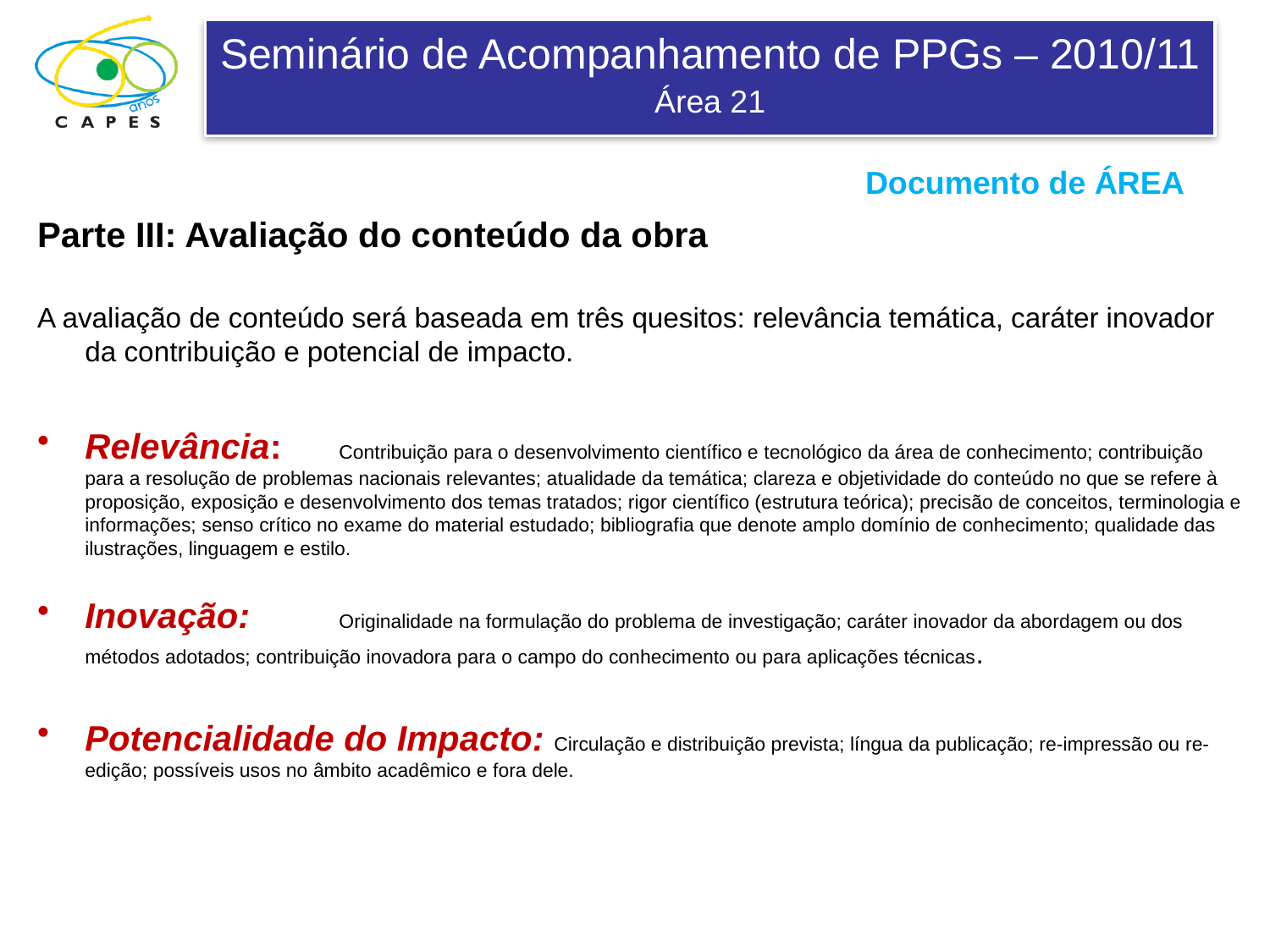

Documento de ÁREA
Parte III: Avaliação do conteúdo da obra

A avaliação de conteúdo será baseada em três quesitos: relevância temática, caráter inovador da contribuição e potencial de impacto.

Relevância: 	Contribuição para o desenvolvimento científico e tecnológico da área de conhecimento; contribuição para a resolução de problemas nacionais relevantes; atualidade da temática; clareza e objetividade do conteúdo no que se refere à proposição, exposição e desenvolvimento dos temas tratados; rigor científico (estrutura teórica); precisão de conceitos, terminologia e informações; senso crítico no exame do material estudado; bibliografia que denote amplo domínio de conhecimento; qualidade das ilustrações, linguagem e estilo.

Inovação: 	Originalidade na formulação do problema de investigação; caráter inovador da abordagem ou dos métodos adotados; contribuição inovadora para o campo do conhecimento ou para aplicações técnicas.

Potencialidade do Impacto: Circulação e distribuição prevista; língua da publicação; re-impressão ou re-edição; possíveis usos no âmbito acadêmico e fora dele.